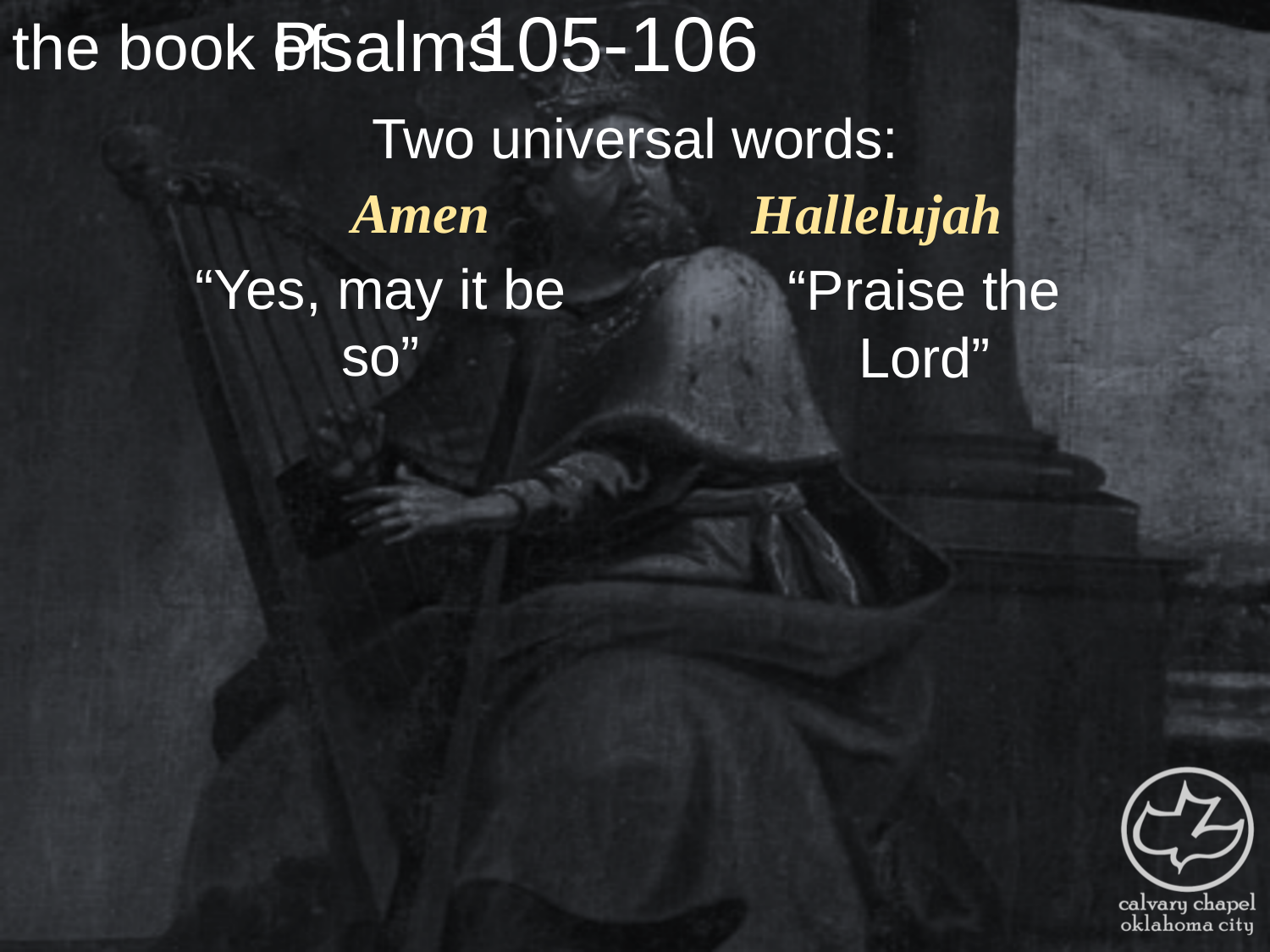

the book of
105-106
Psalms
Two universal words:
Amen
Hallelujah
“Yes, may it be so”
“Praise the Lord”